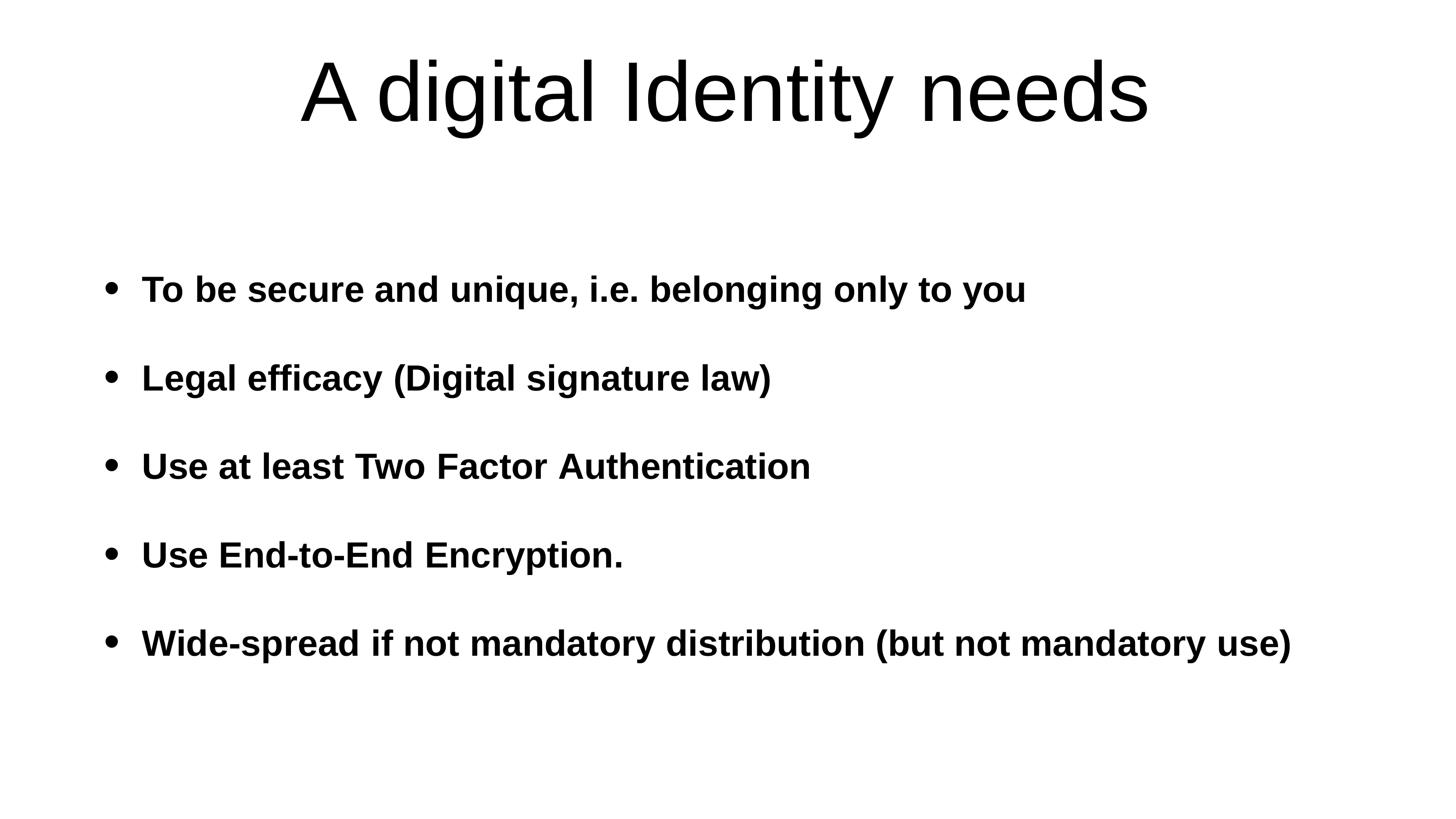

# A digital Identity needs
To be secure and unique, i.e. belonging only to you
Legal efficacy (Digital signature law)
Use at least Two Factor Authentication
Use End-to-End Encryption.
Wide-spread if not mandatory distribution (but not mandatory use)